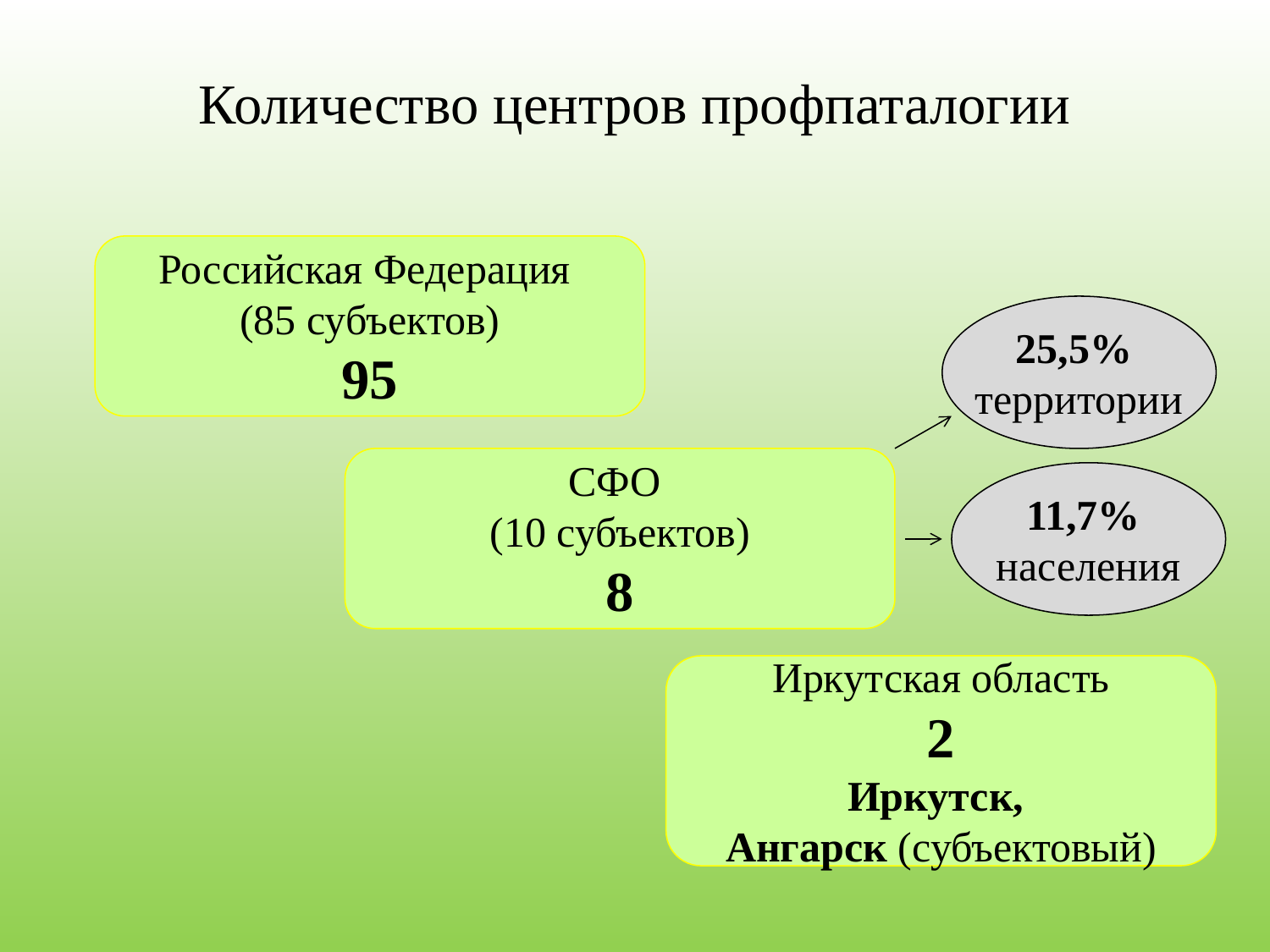

# Количество центров профпаталогии

Российская Федерация
(85 субъектов)
95
25,5%
территории
СФО
(10 субъектов)
8
11,7%
населения
Иркутская область
2
Иркутск,
Ангарск (субъектовый)